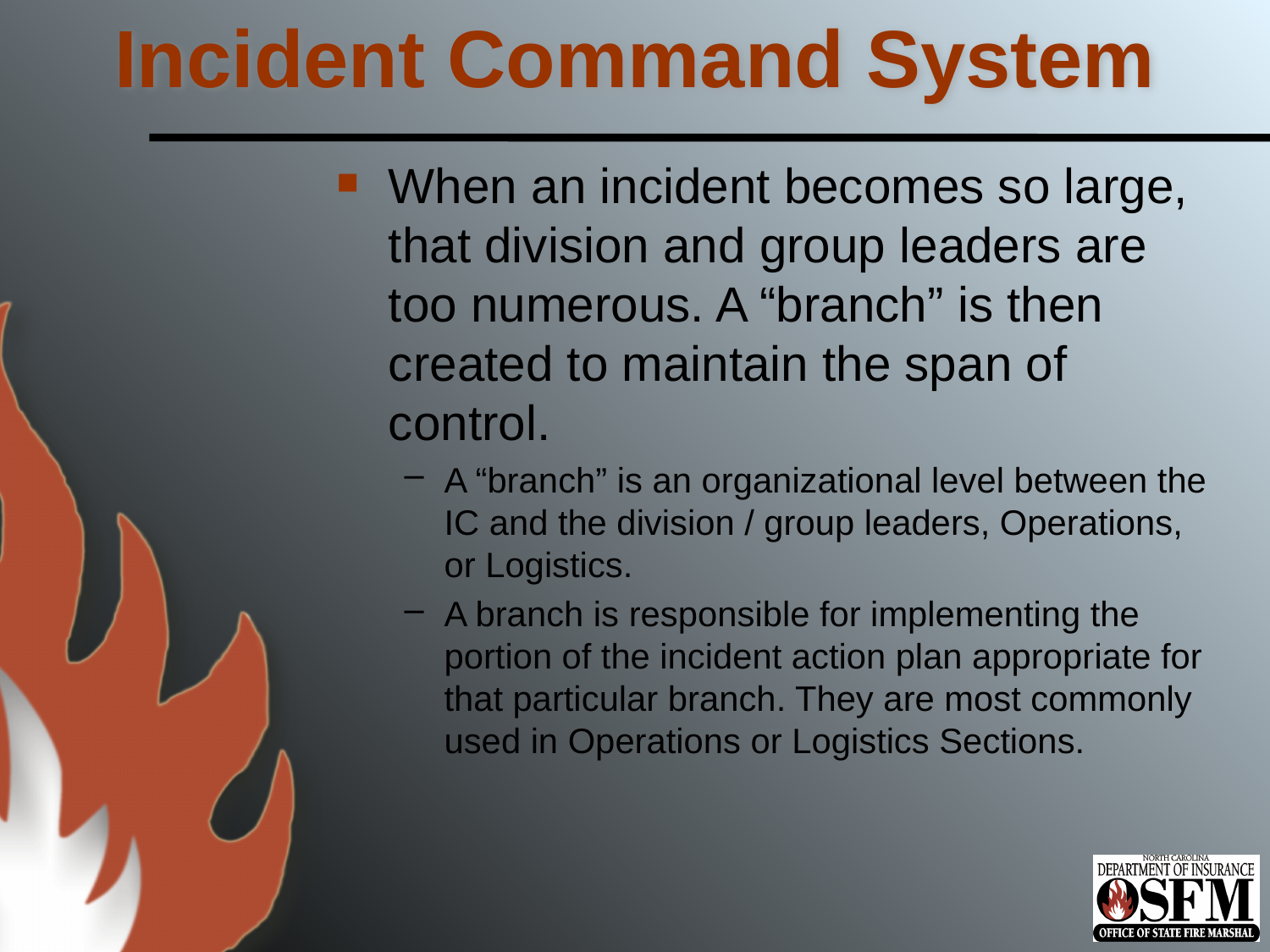

# Incident Command System
When an incident becomes so large, that division and group leaders are too numerous. A “branch” is then created to maintain the span of control.
A “branch” is an organizational level between the IC and the division / group leaders, Operations, or Logistics.
A branch is responsible for implementing the portion of the incident action plan appropriate for that particular branch. They are most commonly used in Operations or Logistics Sections.